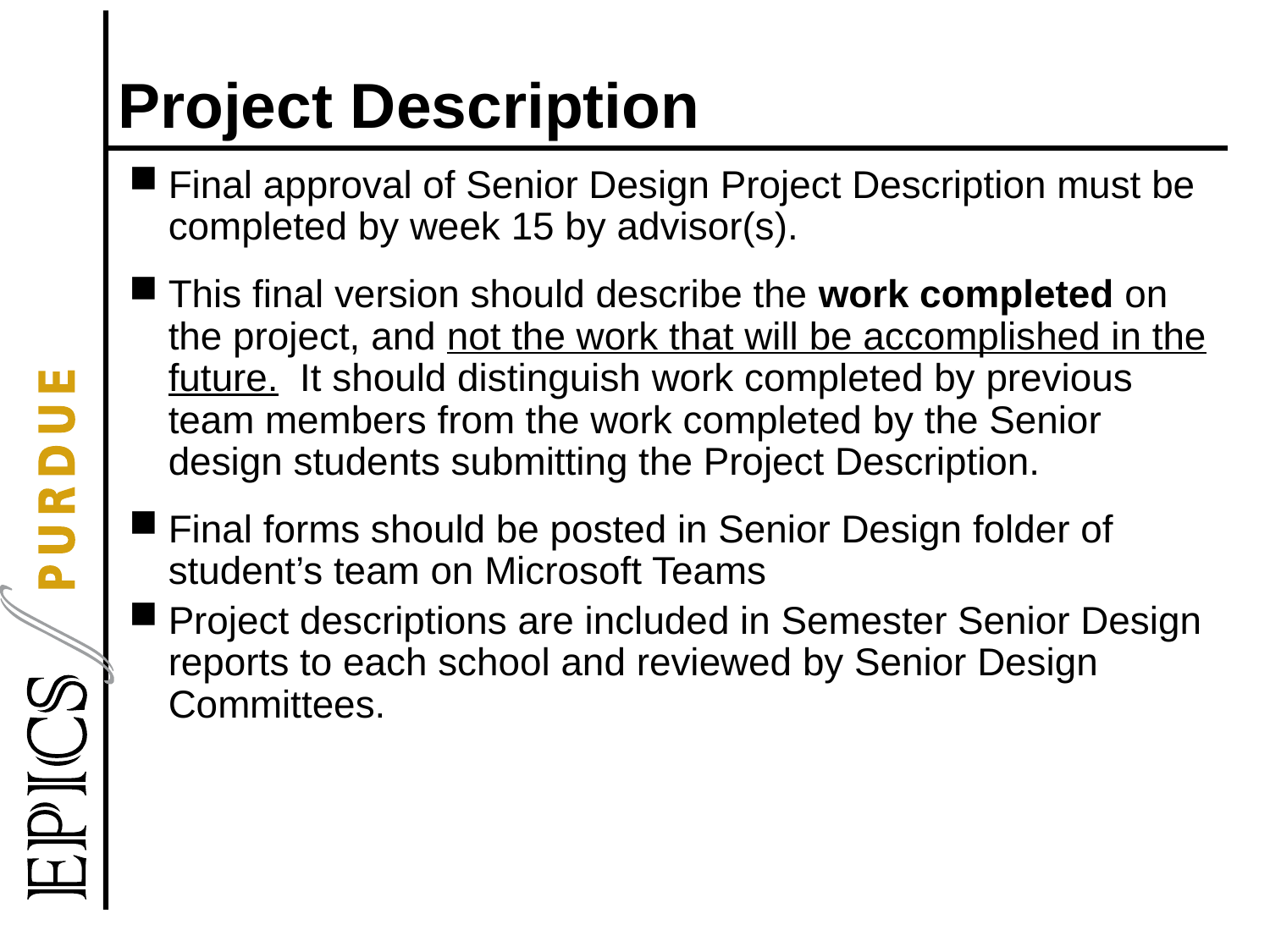

# Project Description
Final approval of Senior Design Project Description must be completed by week 15 by advisor(s).

This final version should describe the work completed on the project, and not the work that will be accomplished in the future.  It should distinguish work completed by previous team members from the work completed by the Senior design students submitting the Project Description.

Final forms should be posted in Senior Design folder of student’s team on Microsoft Teams
Project descriptions are included in Semester Senior Design reports to each school and reviewed by Senior Design Committees.